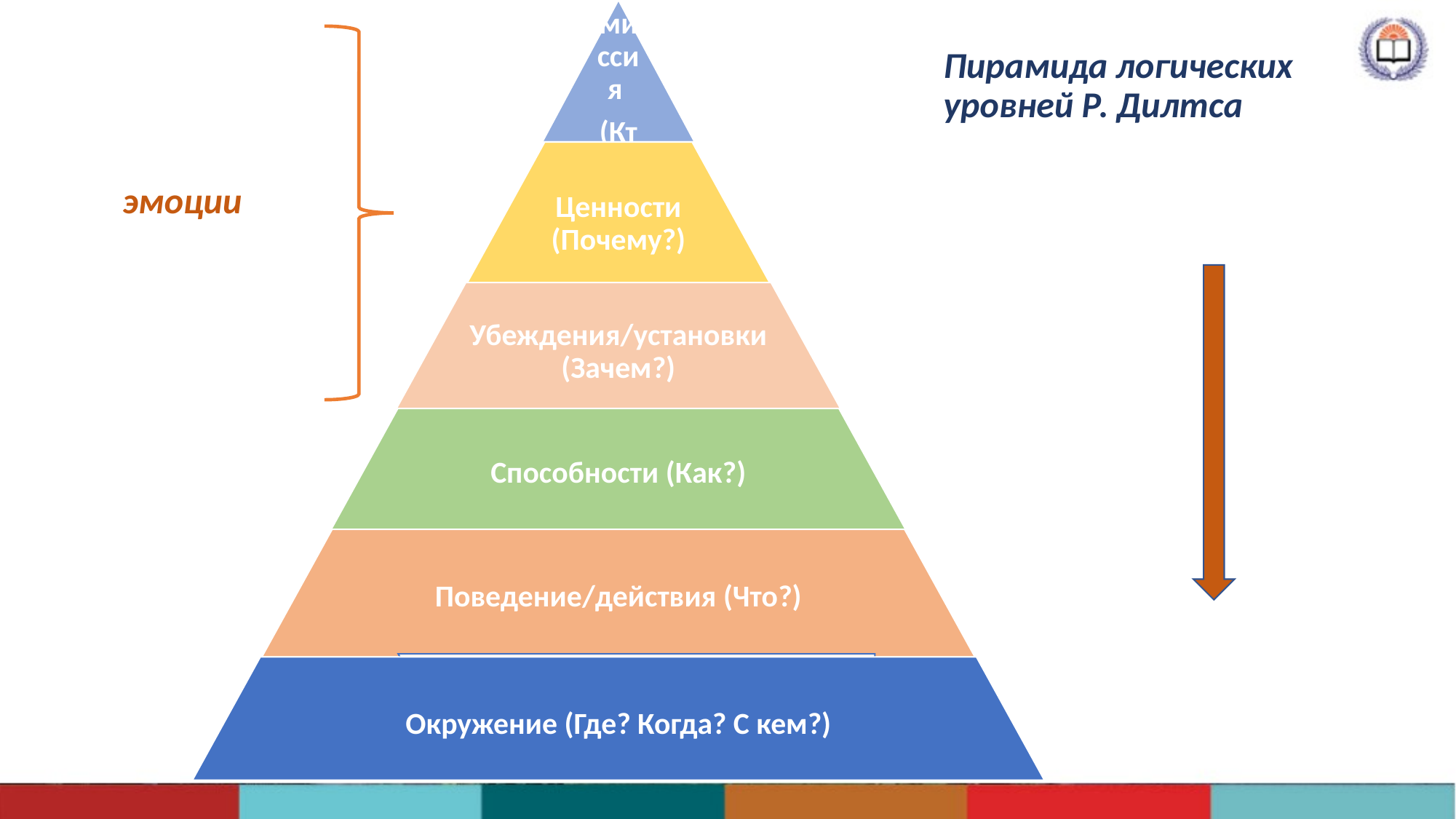

Я –миссия
(Кто я?)
Ценности (Почему?)
Убеждения/установки (Зачем?)
Способности (Как?)
Поведение/действия (Что?)

Окружение (Где? Когда? С кем?)
# Пирамида логических уровней Р. Дилтса

эмоции